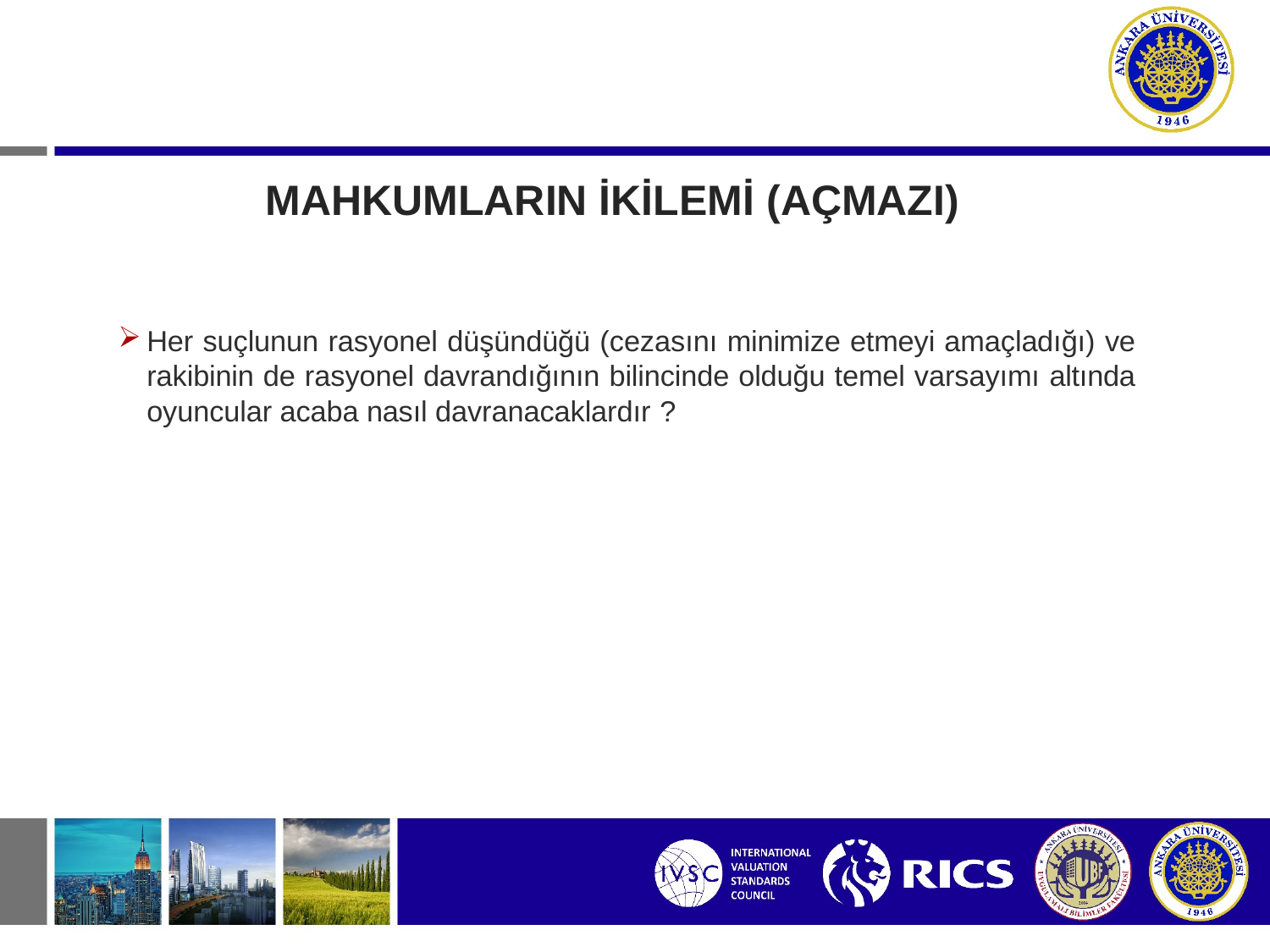

# MAHKUMLARIN İKİLEMİ (AÇMAZI)
Her suçlunun rasyonel düşündüğü (cezasını minimize etmeyi amaçladığı) ve  rakibinin de rasyonel davrandığının bilincinde olduğu temel varsayımı altında  oyuncular acaba nasıl davranacaklardır ?